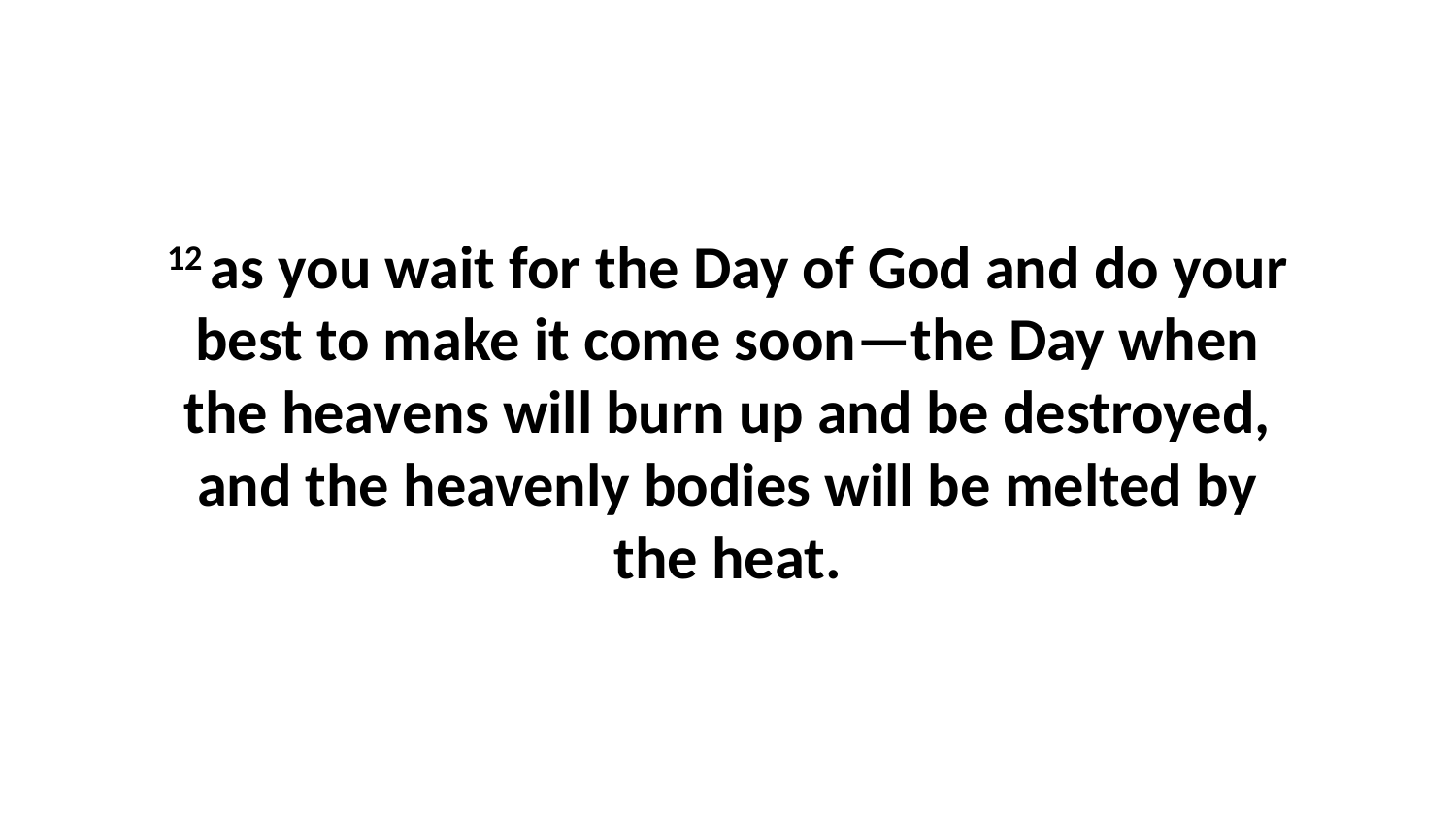

12 as you wait for the Day of God and do your best to make it come soon—the Day when the heavens will burn up and be destroyed, and the heavenly bodies will be melted by the heat.